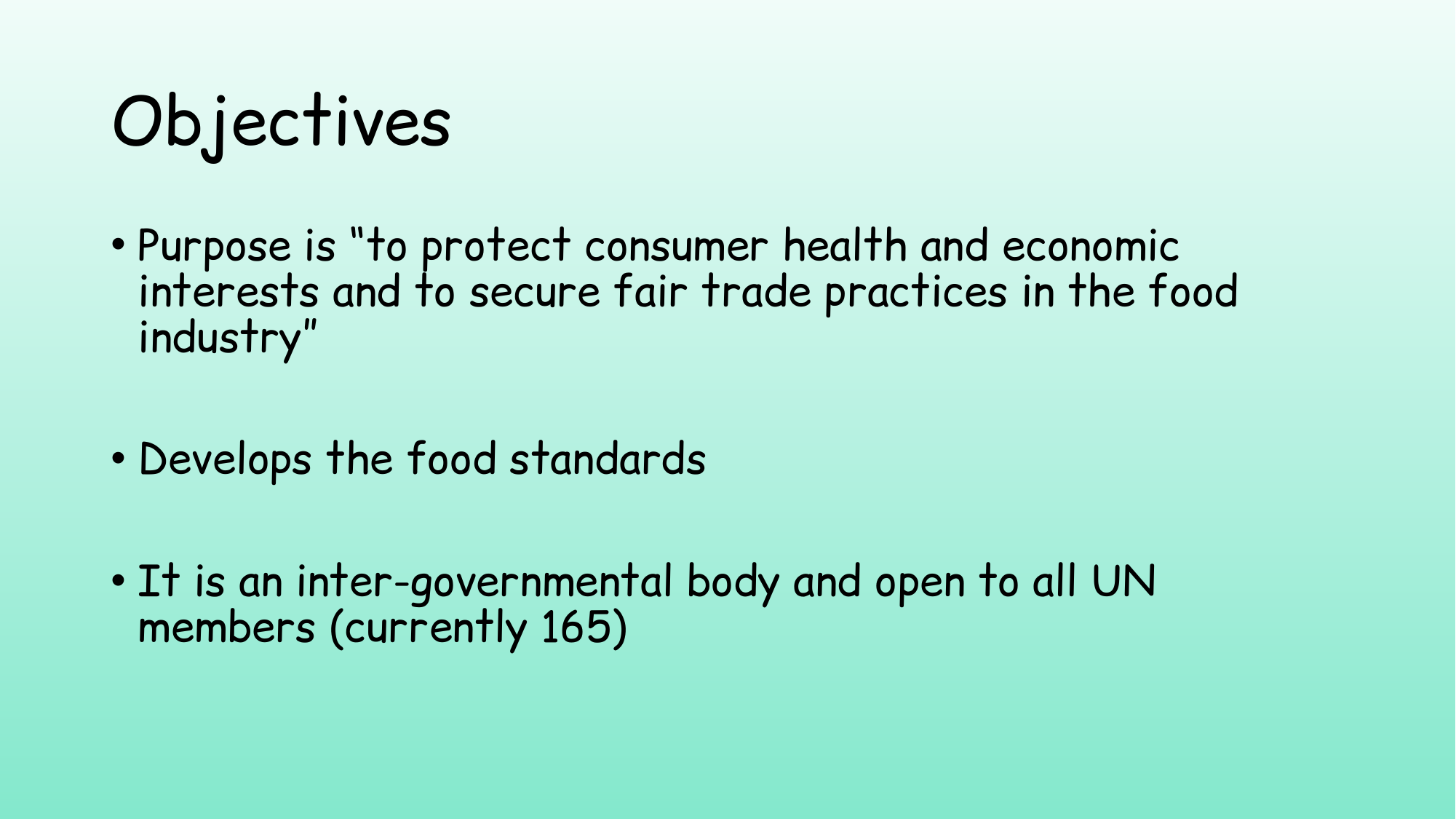

# Objectives
Purpose is “to protect consumer health and economic interests and to secure fair trade practices in the food industry”

Develops the food standards

It is an inter-governmental body and open to all UN members (currently 165)